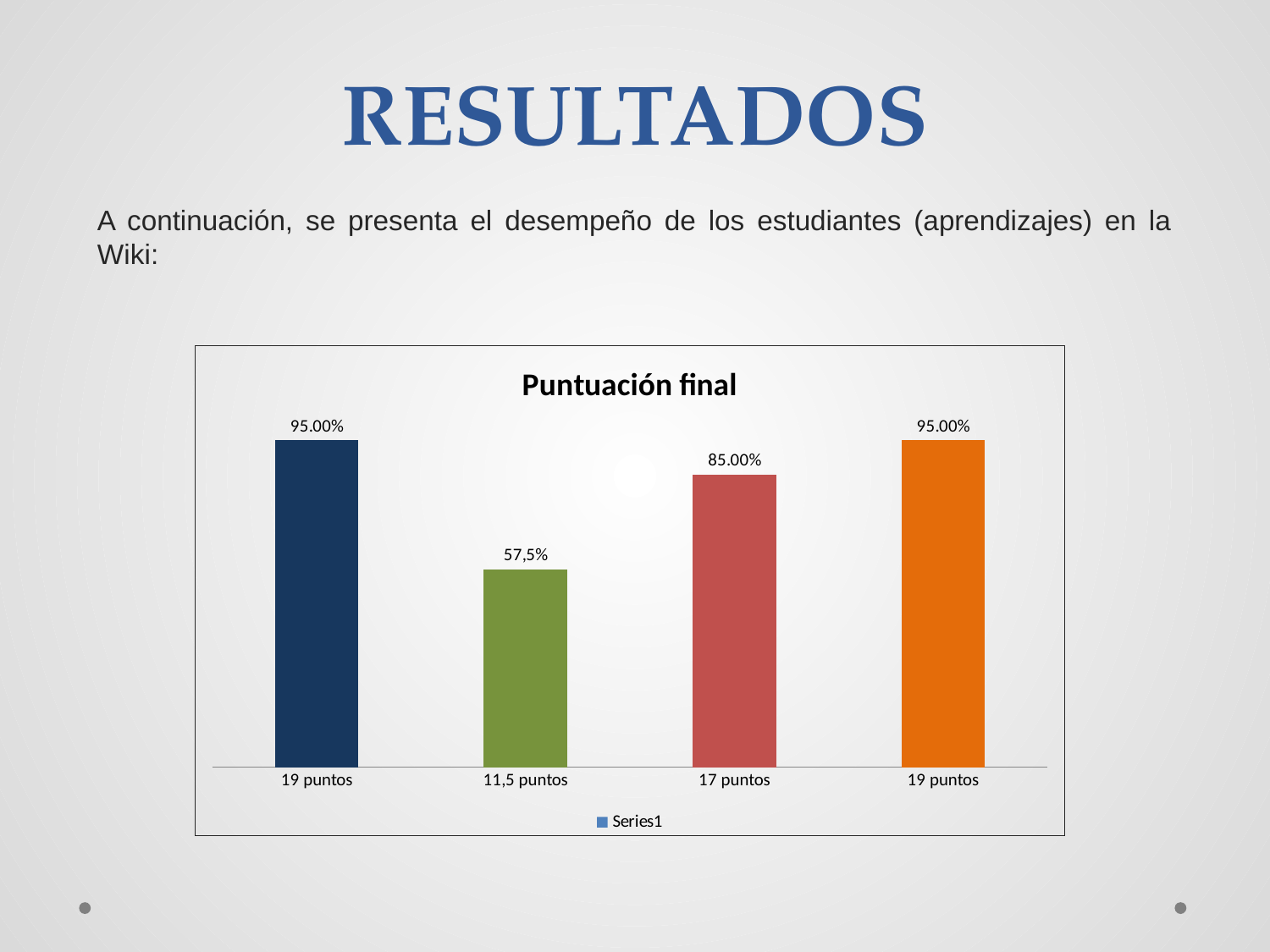

# RESULTADOS
A continuación, se presenta el desempeño de los estudiantes (aprendizajes) en la Wiki:

### Chart: Puntuación final

| Category |  |
|---|---|
| 19 puntos | 0.95 |
| 11,5 puntos | 0.575 |
| 17 puntos | 0.85 |
| 19 puntos | 0.95 |